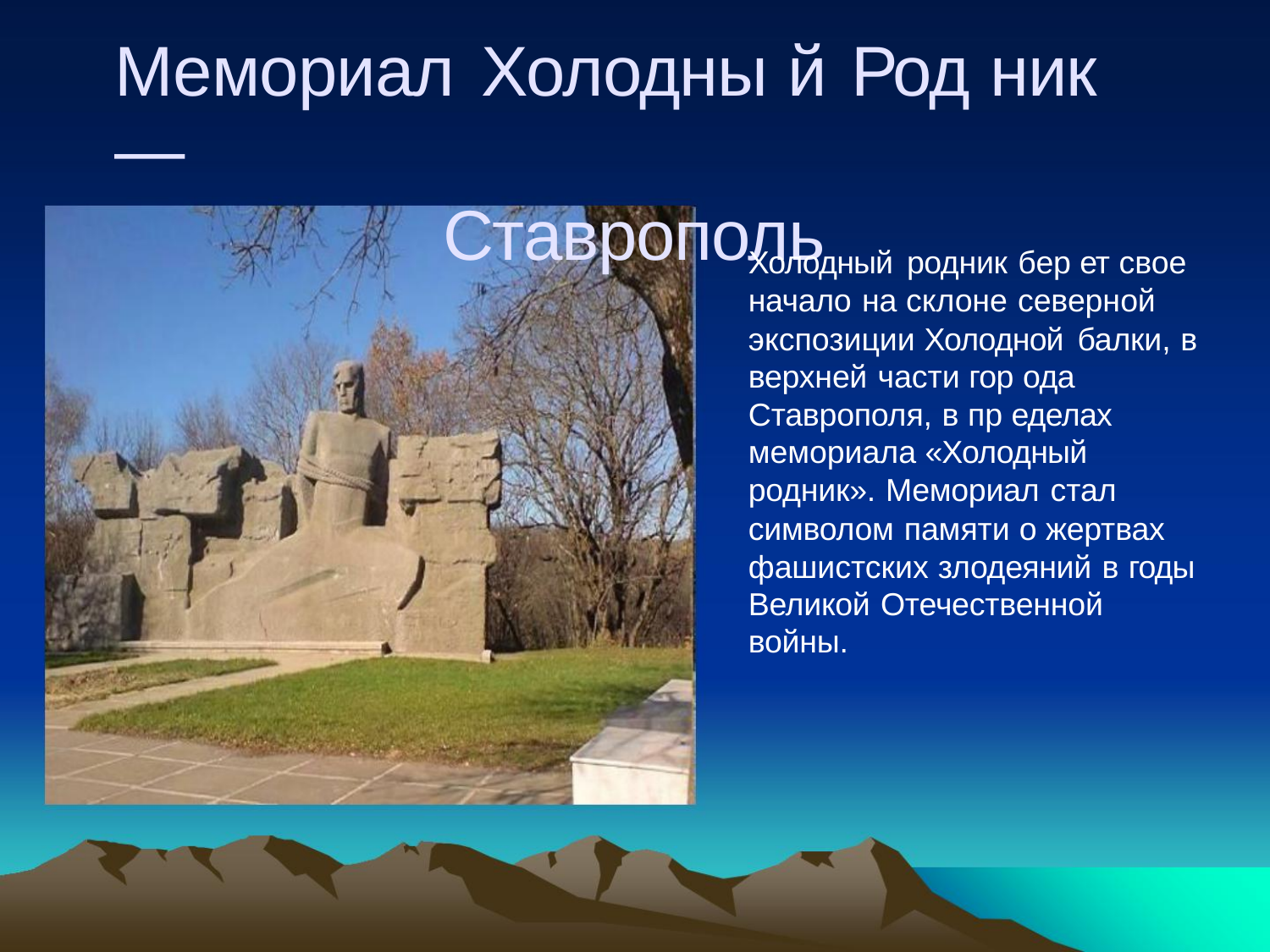

Мемориал Холодны й Род ник —
Ставрополь
Холодный родник бер ет свое
начало на склоне северной
экспозиции Холодной балки, в
верхней части гор ода
Ставрополя, в пр еделах
мемориала «Холодный
родник». Мемориал стал
символом памяти о жертвах
фашистских злодеяний в годы
Великой Отечественной
войны.